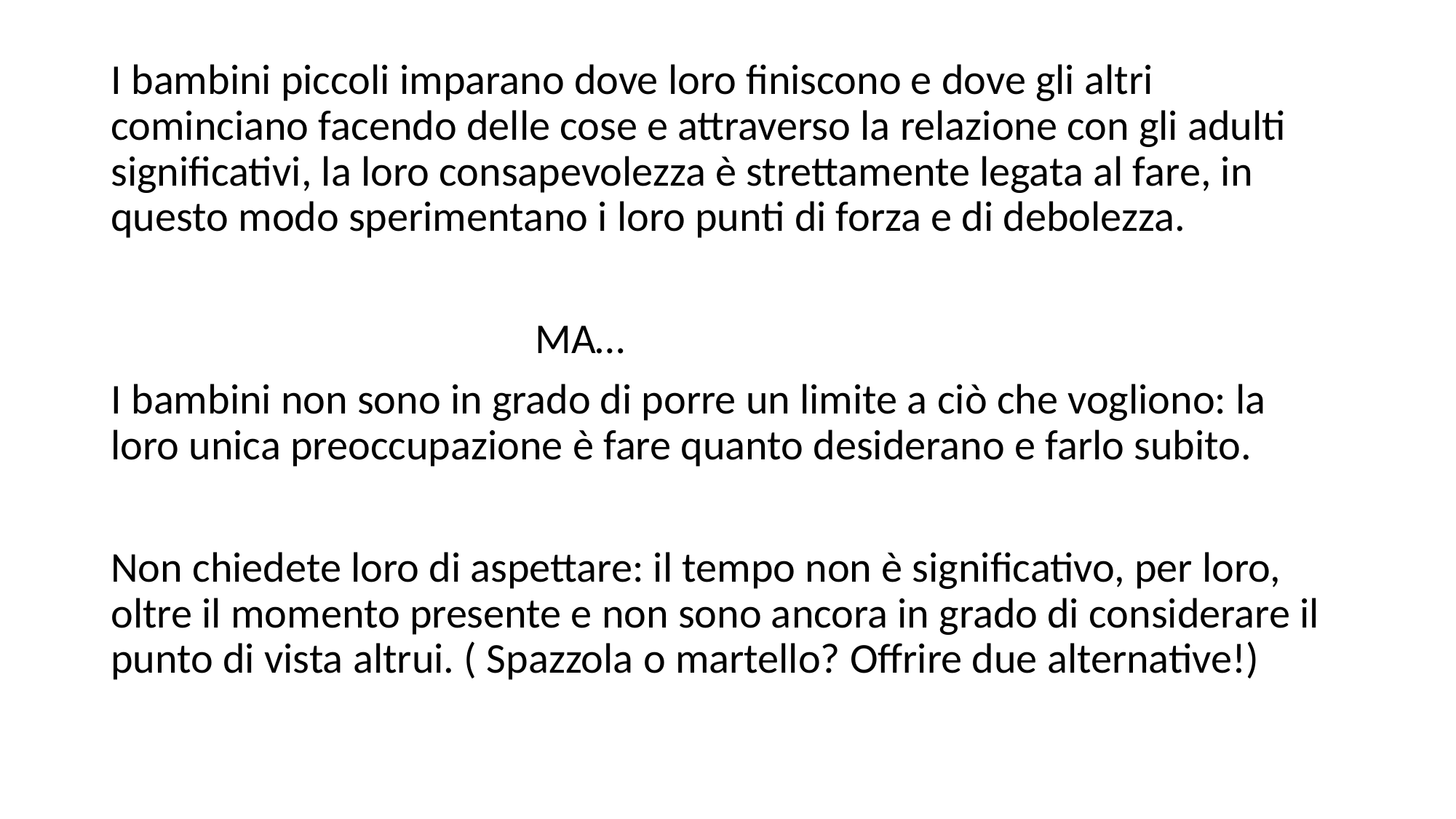

I bambini piccoli imparano dove loro finiscono e dove gli altri cominciano facendo delle cose e attraverso la relazione con gli adulti significativi, la loro consapevolezza è strettamente legata al fare, in questo modo sperimentano i loro punti di forza e di debolezza.

                                            MA…
I bambini non sono in grado di porre un limite a ciò che vogliono: la loro unica preoccupazione è fare quanto desiderano e farlo subito.

Non chiedete loro di aspettare: il tempo non è significativo, per loro, oltre il momento presente e non sono ancora in grado di considerare il punto di vista altrui. ( Spazzola o martello? Offrire due alternative!)